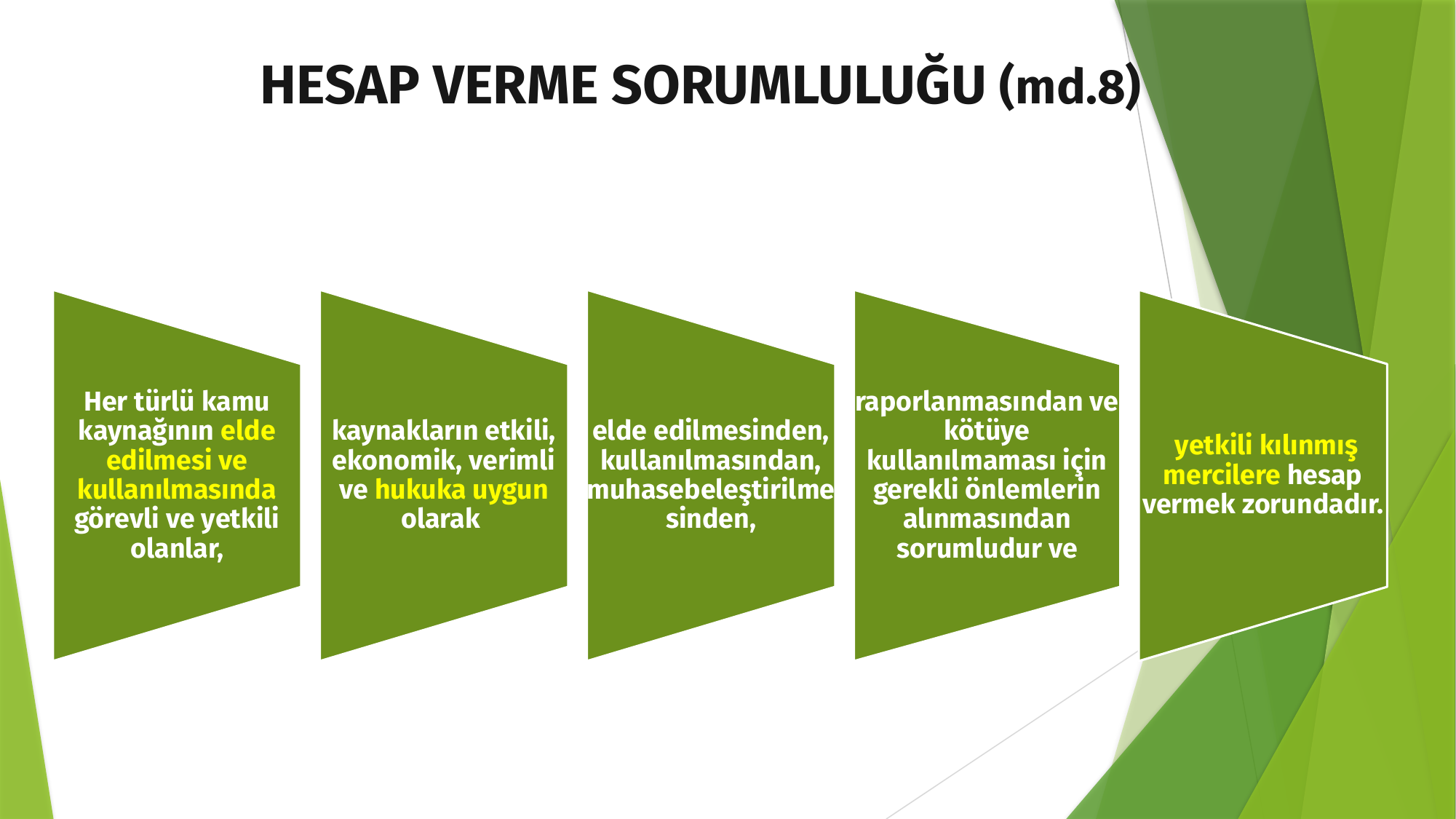

# HESAP VERME SORUMLULUĞU (md.8)
Her türlü kamu kaynağının elde edilmesi ve kullanılmasında görevli ve yetkili olanlar,
kaynakların etkili, ekonomik, verimli ve hukuka uygun olarak
elde edilmesinden, kullanılmasından, muhasebeleştirilmesinden,
raporlanmasından ve kötüye kullanılmaması için gerekli önlemlerin alınmasından sorumludur ve
 yetkili kılınmış mercilere hesap vermek zorundadır.